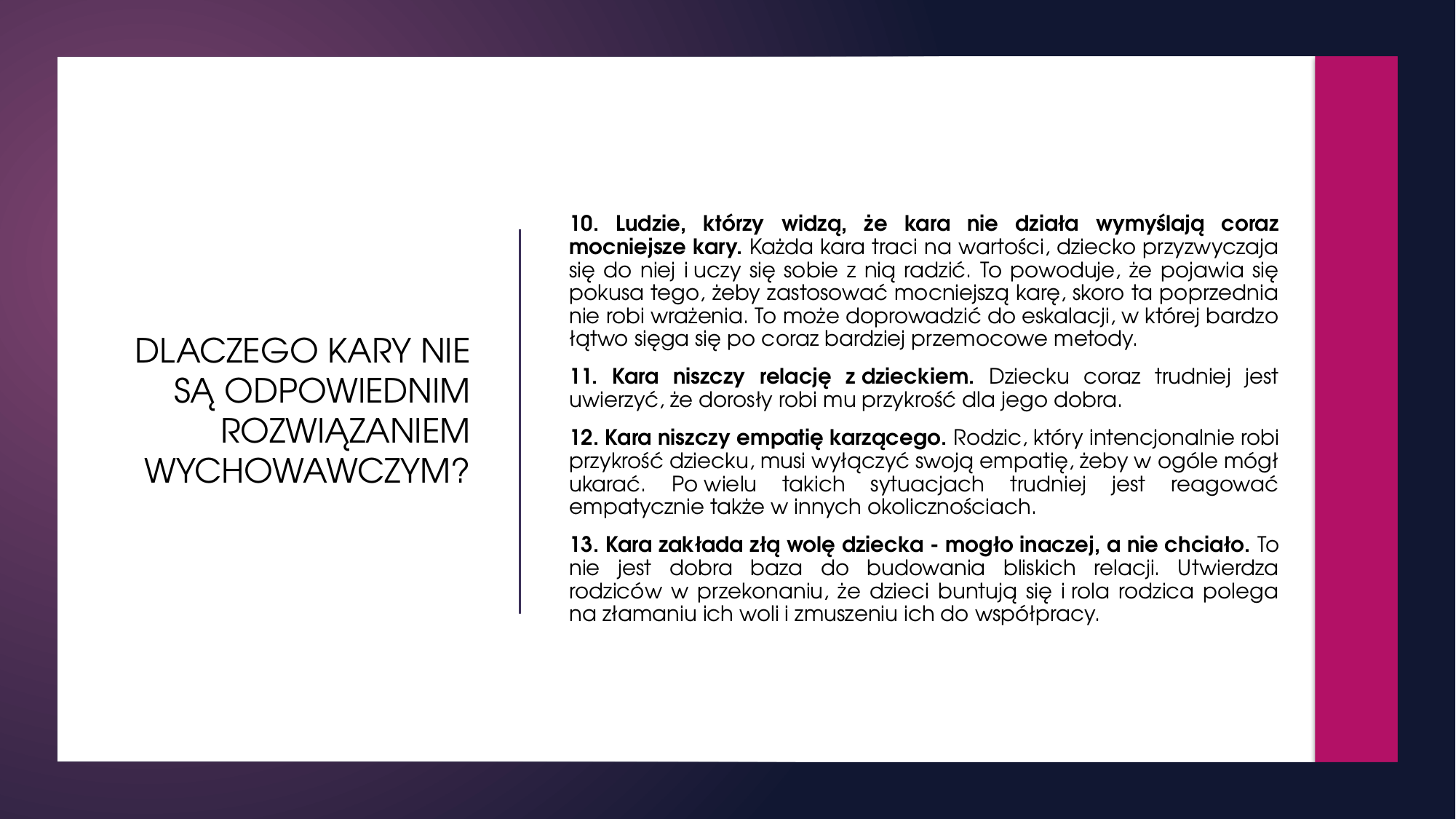

10. Ludzie, którzy widzą, że kara nie działa wymyślają coraz mocniejsze kary. Każda kara traci na wartości, dziecko przyzwyczaja się do niej i uczy się sobie z nią radzić. To powoduje, że pojawia się pokusa tego, żeby zastosować mocniejszą karę, skoro ta poprzednia nie robi wrażenia. To może doprowadzić do eskalacji, w której bardzo łątwo sięga się po coraz bardziej przemocowe metody.
11. Kara niszczy relację z dzieckiem. Dziecku coraz trudniej jest uwierzyć, że dorosły robi mu przykrość dla jego dobra.
12. Kara niszczy empatię karzącego. Rodzic, który intencjonalnie robi przykrość dziecku, musi wyłączyć swoją empatię, żeby w ogóle mógł ukarać. Po wielu takich sytuacjach trudniej jest reagować empatycznie także w innych okolicznościach.
13. Kara zakłada złą wolę dziecka - mogło inaczej, a nie chciało. To nie jest dobra baza do budowania bliskich relacji. Utwierdza rodziców w przekonaniu, że dzieci buntują się i rola rodzica polega na złamaniu ich woli i zmuszeniu ich do współpracy.

# DLACZEGO KARY NIE SĄ ODPOWIEDNIM ROZWIĄZANIEM WYCHOWAWCZYM?